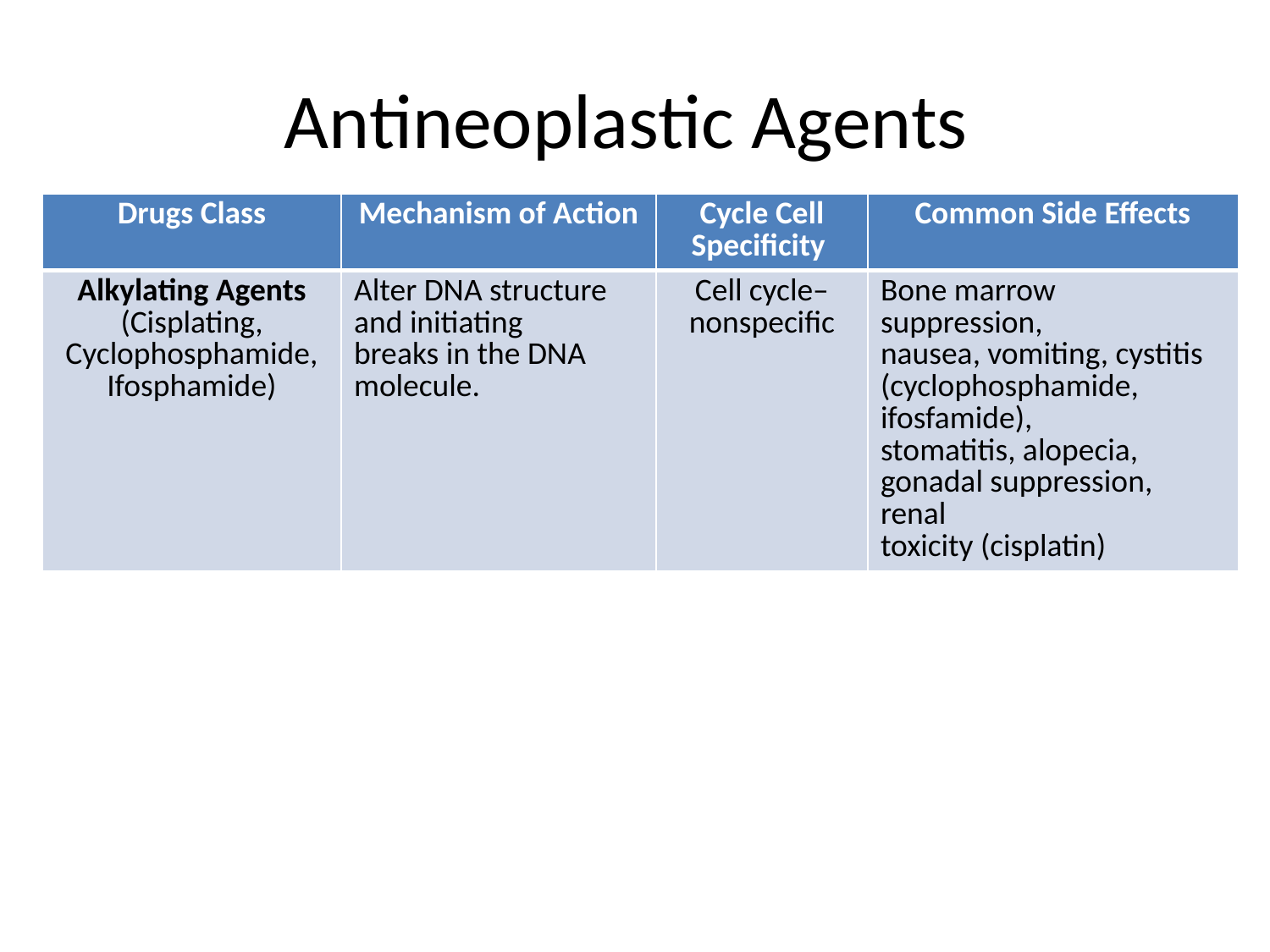

# Antineoplastic Agents
| Drugs Class | Mechanism of Action | Cycle Cell Specificity | Common Side Effects |
| --- | --- | --- | --- |
| Alkylating Agents (Cisplating, Cyclophosphamide, Ifosphamide) | Alter DNA structure and initiating breaks in the DNA molecule. | Cell cycle–nonspecific | Bone marrow suppression, nausea, vomiting, cystitis (cyclophosphamide, ifosfamide), stomatitis, alopecia, gonadal suppression, renal toxicity (cisplatin) |